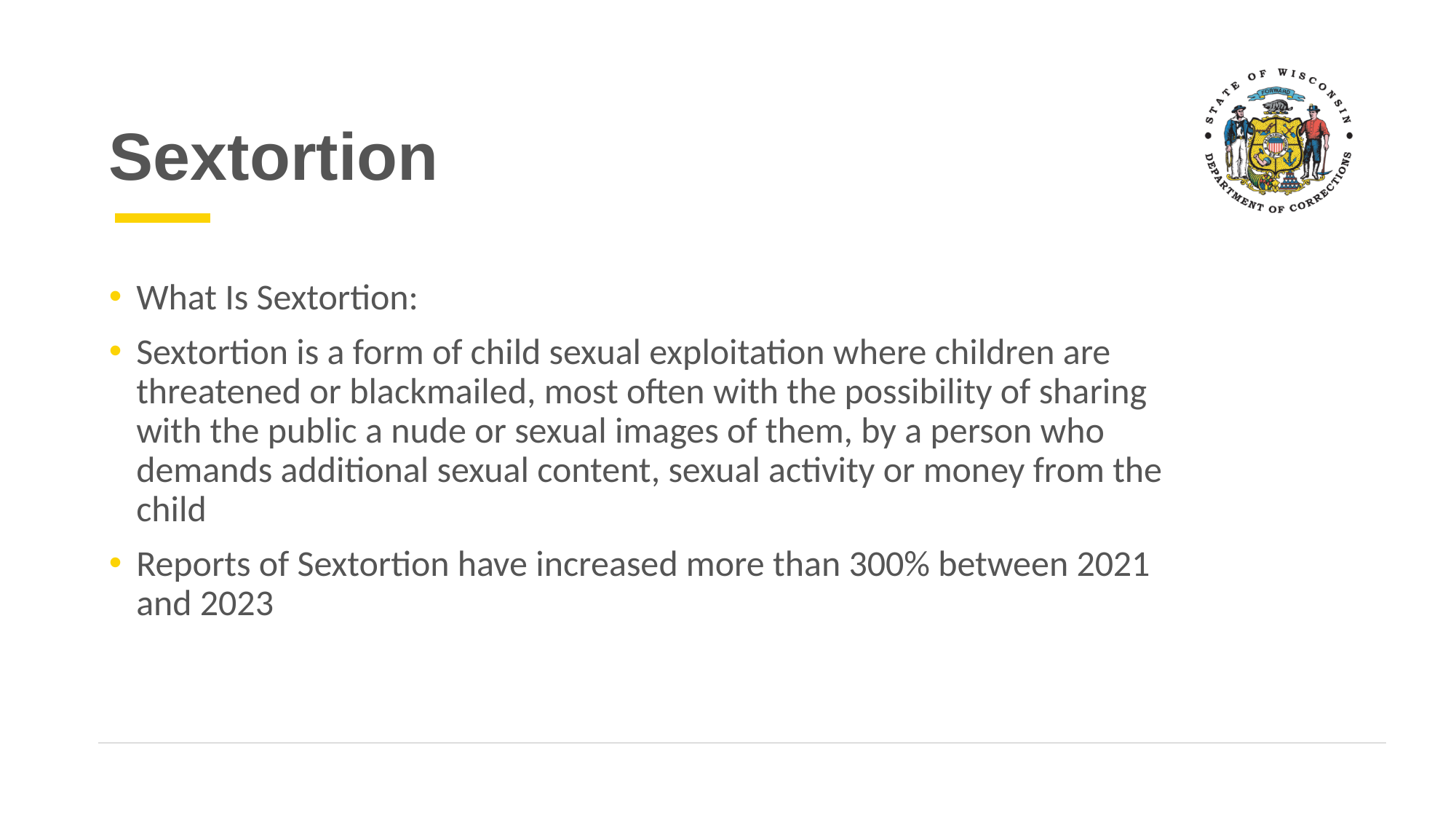

# Sextortion
What Is Sextortion:
Sextortion is a form of child sexual exploitation where children are threatened or blackmailed, most often with the possibility of sharing with the public a nude or sexual images of them, by a person who demands additional sexual content, sexual activity or money from the child
Reports of Sextortion have increased more than 300% between 2021 and 2023